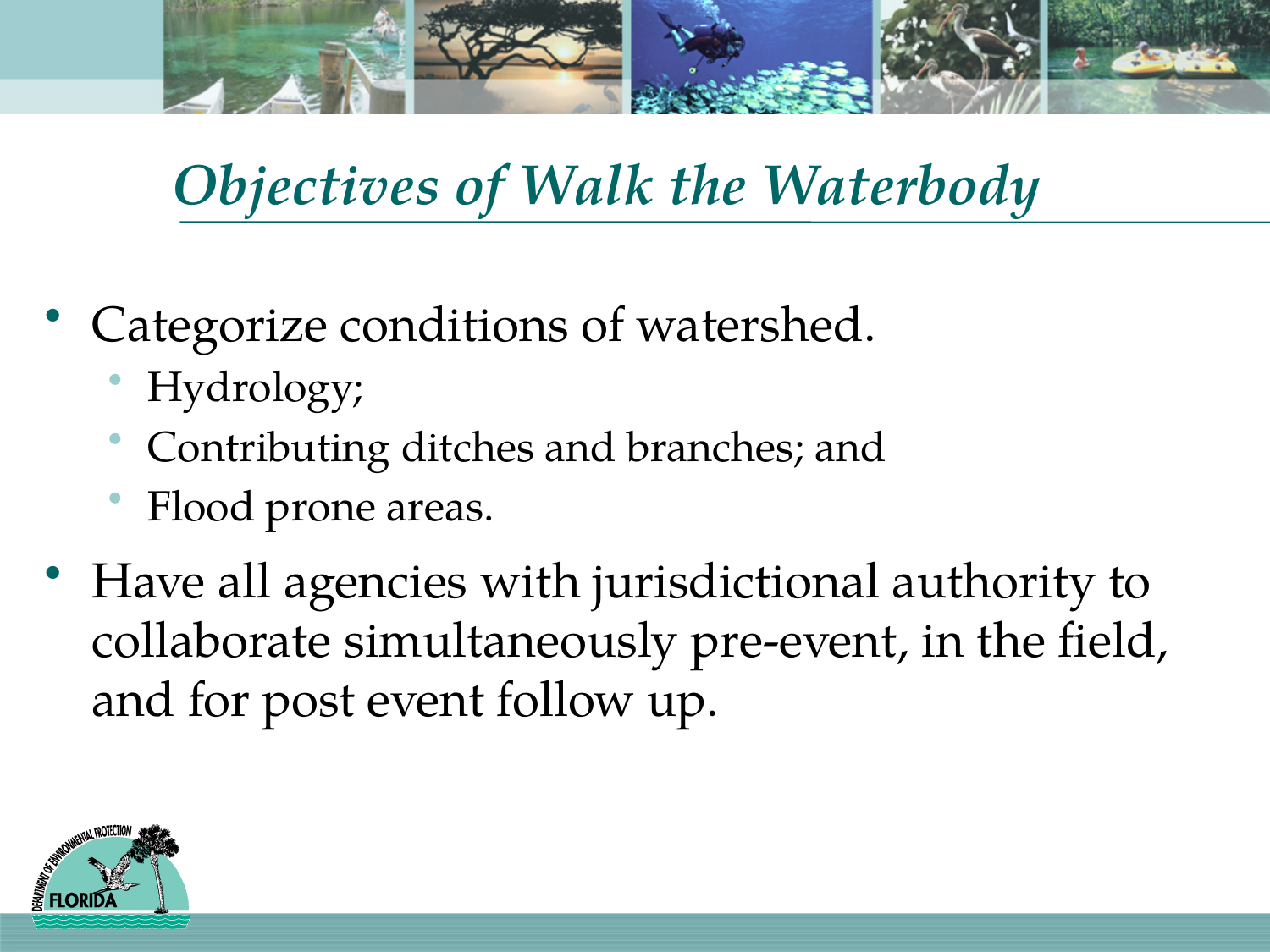

# Objectives of Walk the Waterbody
Categorize conditions of watershed.
Hydrology;
Contributing ditches and branches; and
Flood prone areas.
Have all agencies with jurisdictional authority to collaborate simultaneously pre-event, in the field, and for post event follow up.